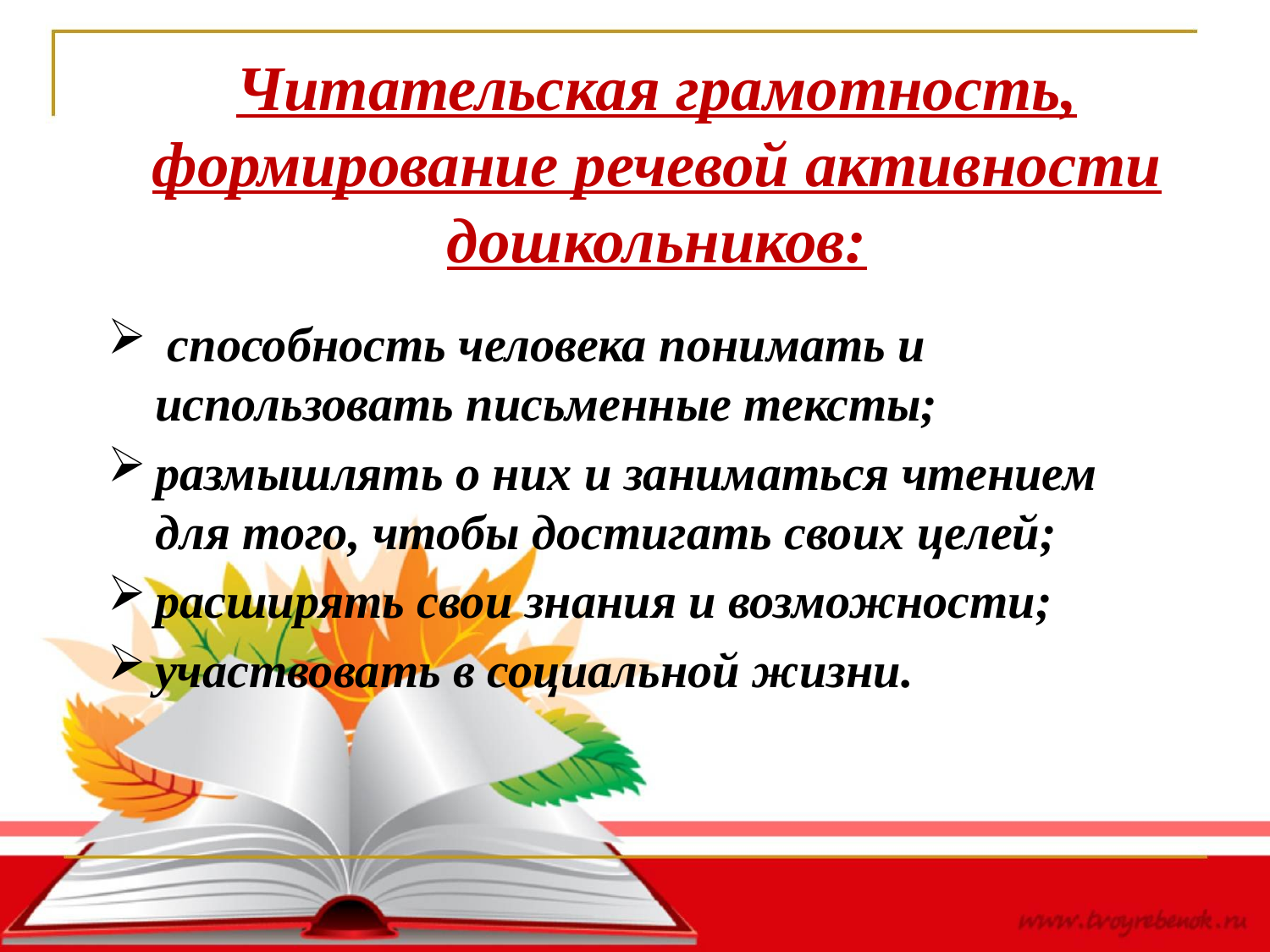

# Читательская грамотность, формирование речевой активности дошкольников:
 способность человека понимать и использовать письменные тексты;
размышлять о них и заниматься чтением для того, чтобы достигать своих целей;
расширять свои знания и возможности;
участвовать в социальной жизни.